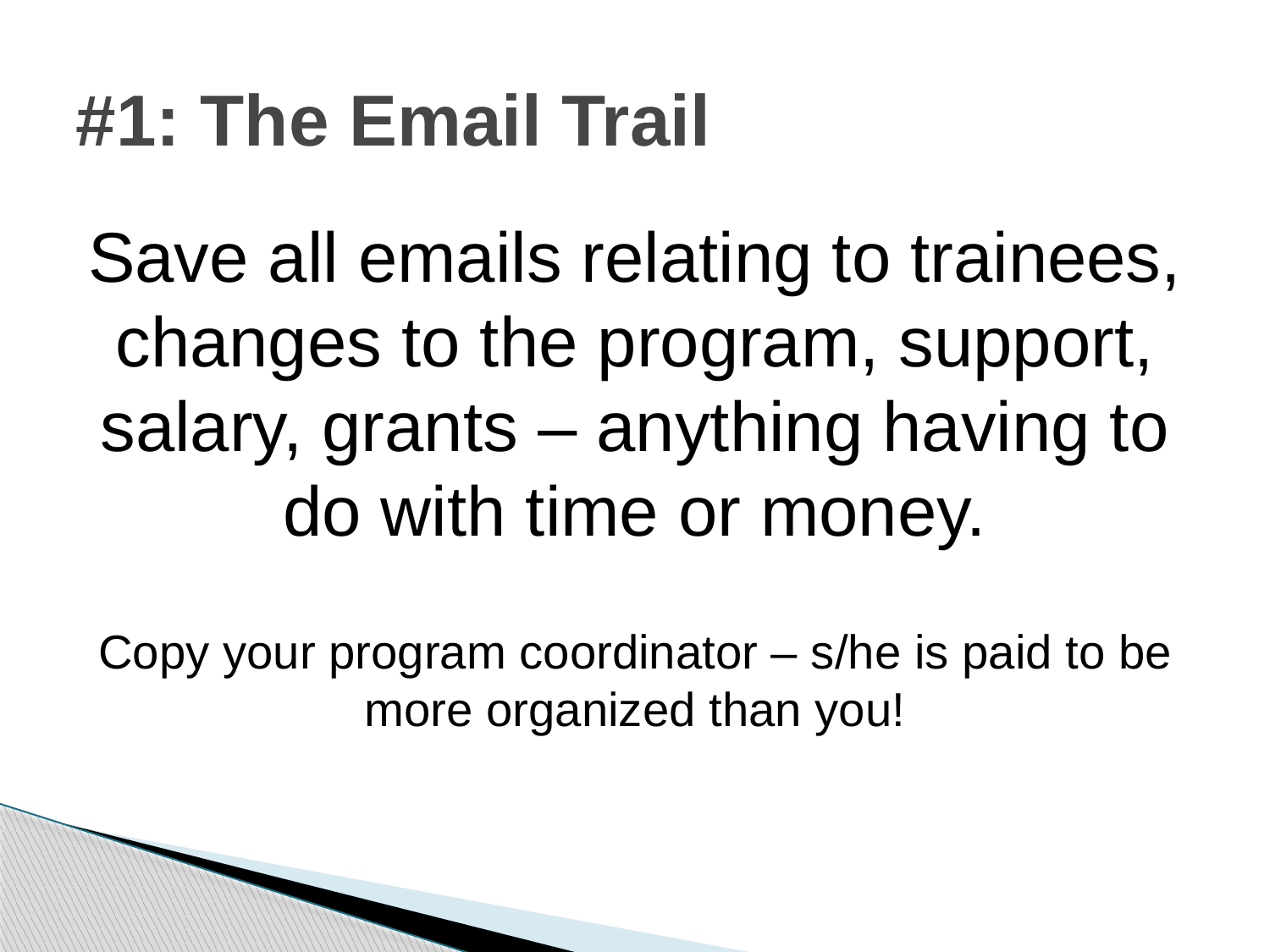

# #1: The Email Trail
Save all emails relating to trainees, changes to the program, support, salary, grants – anything having to do with time or money.

Copy your program coordinator – s/he is paid to be more organized than you!